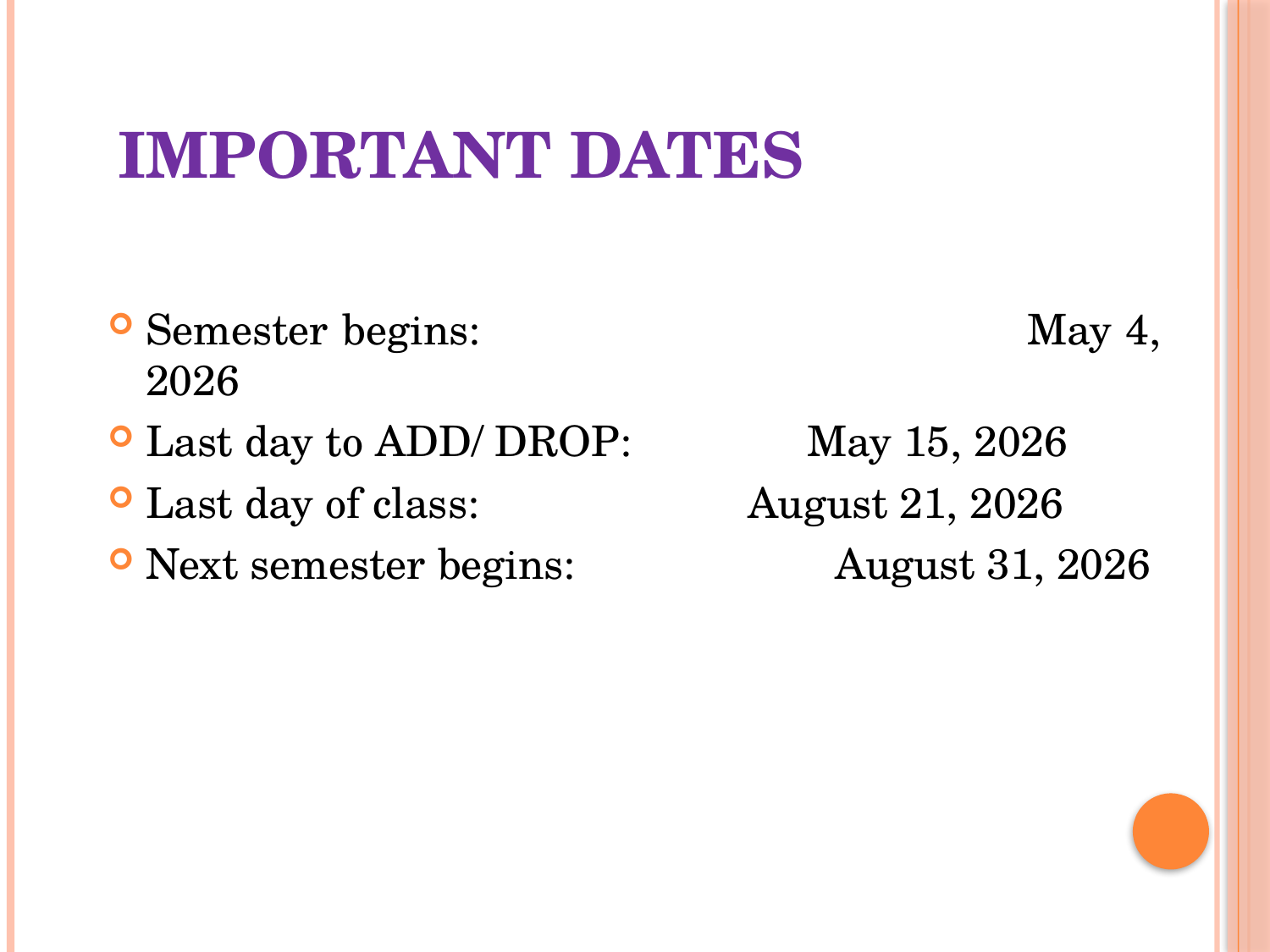

# Important dates
Semester begins:                                      May 4, 2026
Last day to ADD/ DROP:	             May 15, 2026
Last day of class: 		        August 21, 2026
Next semester begins:                      August 31, 2026